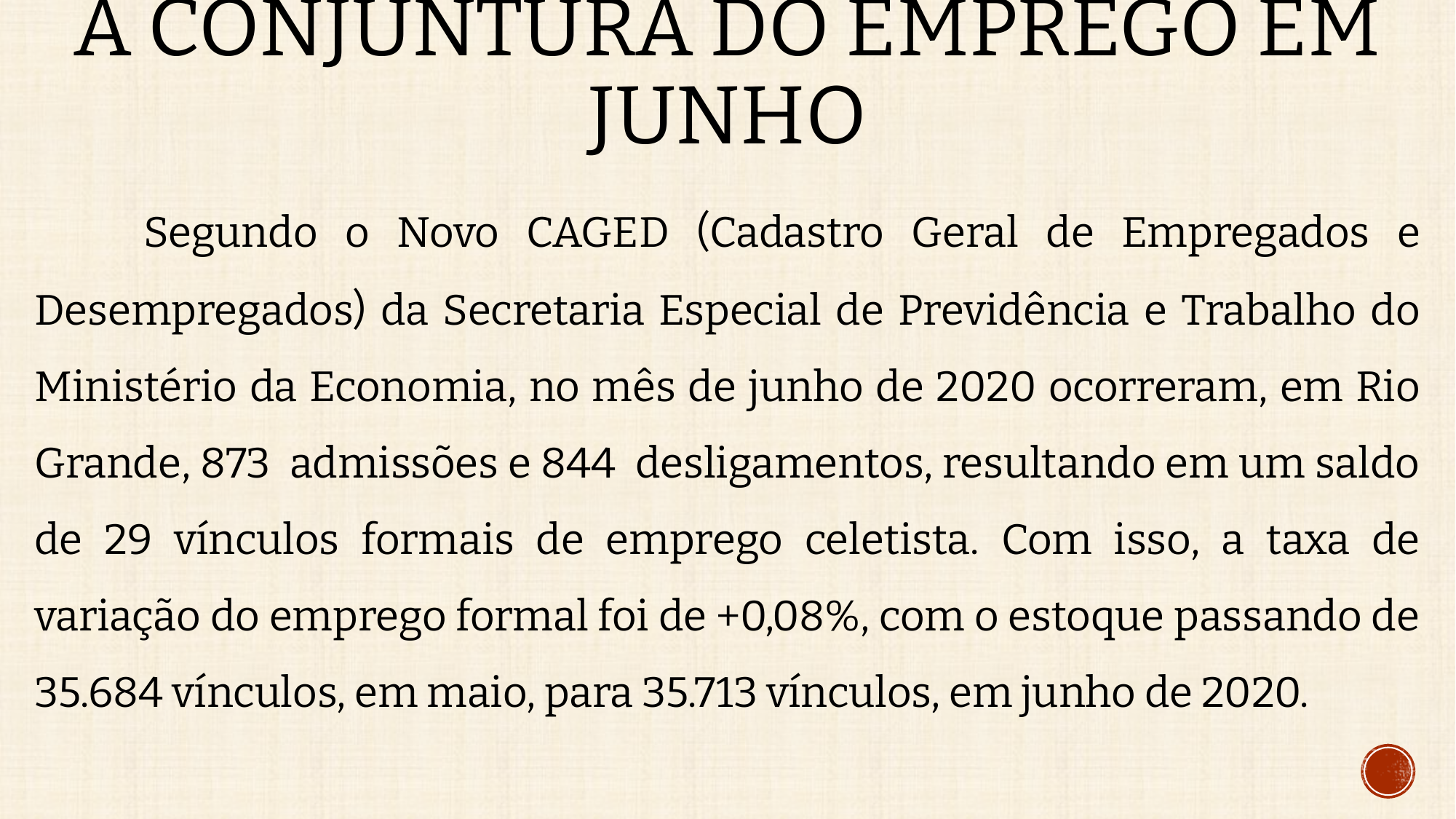

# A conjuntura do emprego em junho
	Segundo o Novo CAGED (Cadastro Geral de Empregados e Desempregados) da Secretaria Especial de Previdência e Trabalho do Ministério da Economia, no mês de junho de 2020 ocorreram, em Rio Grande, 873  admissões e 844  desligamentos, resultando em um saldo de 29 vínculos formais de emprego celetista. Com isso, a taxa de variação do emprego formal foi de +0,08%, com o estoque passando de 35.684 vínculos, em maio, para 35.713 vínculos, em junho de 2020.